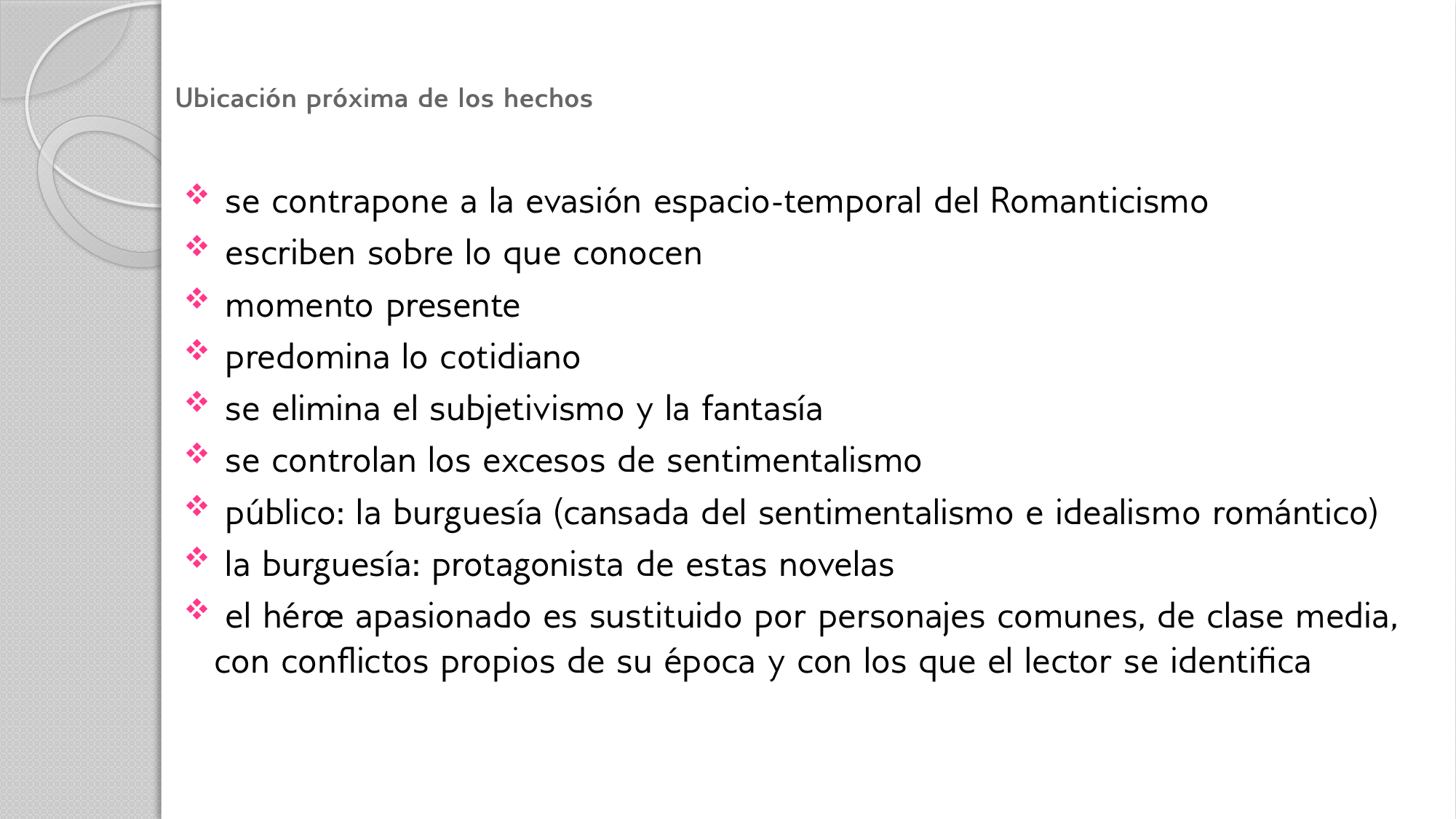

# Ubicación próxima de los hechos
 se contrapone a la evasión espacio-temporal del Romanticismo
 escriben sobre lo que conocen
 momento presente
 predomina lo cotidiano
 se elimina el subjetivismo y la fantasía
 se controlan los excesos de sentimentalismo
 público: la burguesía (cansada del sentimentalismo e idealismo romántico)
 la burguesía: protagonista de estas novelas
 el héroe apasionado es sustituido por personajes comunes, de clase media, con conflictos propios de su época y con los que el lector se identifica